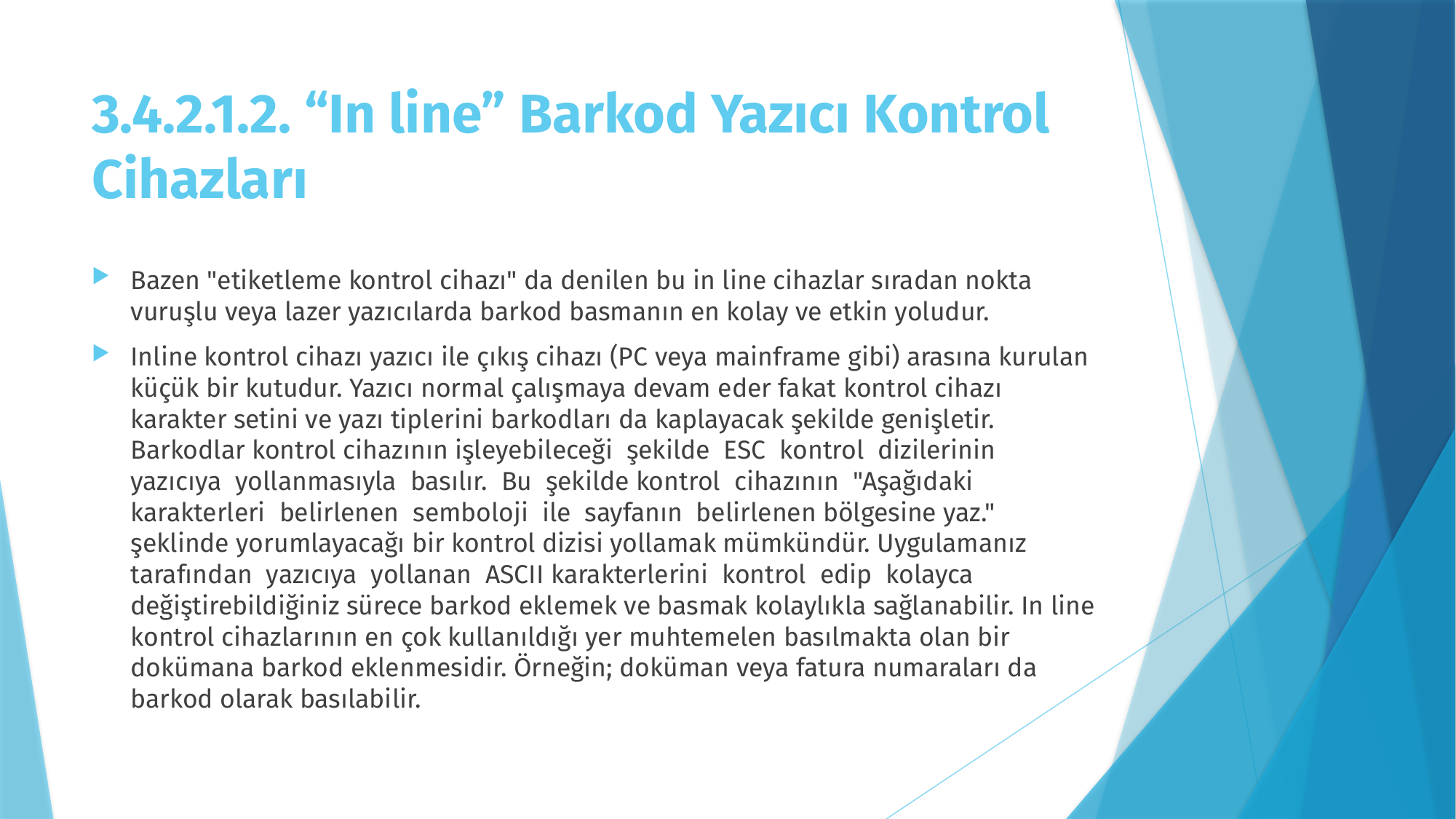

# 3.4.2.1.2. “In line” Barkod Yazıcı Kontrol Cihazları
Bazen "etiketleme kontrol cihazı" da denilen bu in line cihazlar sıradan nokta vuruşlu veya lazer yazıcılarda barkod basmanın en kolay ve etkin yoludur.
Inline kontrol cihazı yazıcı ile çıkış cihazı (PC veya mainframe gibi) arasına kurulan küçük bir kutudur. Yazıcı normal çalışmaya devam eder fakat kontrol cihazı karakter setini ve yazı tiplerini barkodları da kaplayacak şekilde genişletir. Barkodlar kontrol cihazının işleyebileceği  şekilde  ESC  kontrol  dizilerinin  yazıcıya  yollanmasıyla  basılır.  Bu  şekilde kontrol  cihazının  "Aşağıdaki  karakterleri  belirlenen  semboloji  ile  sayfanın  belirlenen bölgesine yaz." şeklinde yorumlayacağı bir kontrol dizisi yollamak mümkündür. Uygulamanız tarafından  yazıcıya  yollanan  ASCII karakterlerini  kontrol  edip  kolayca  değiştirebildiğiniz sürece barkod eklemek ve basmak kolaylıkla sağlanabilir. In line kontrol cihazlarının en çok kullanıldığı yer muhtemelen basılmakta olan bir dokümana barkod eklenmesidir. Örneğin; doküman veya fatura numaraları da barkod olarak basılabilir.